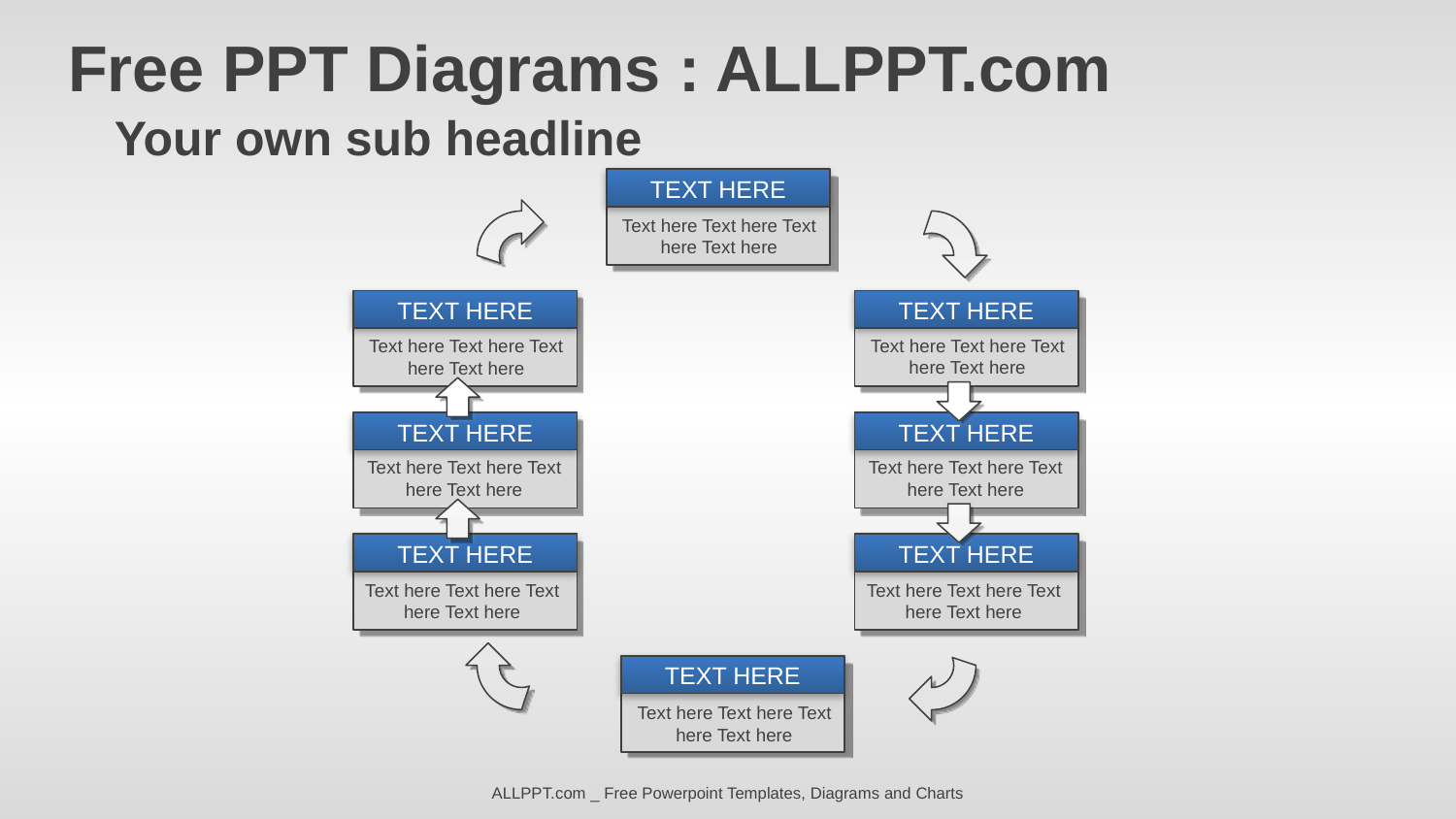

Free PPT Diagrams : ALLPPT.com
Your own sub headline
TEXT HERE

Text here Text here Text here Text here

TEXT HERE
TEXT HERE

Text here Text here Text here Text here
Text here Text here Text here Text here

TEXT HERE
TEXT HERE

Text here Text here Text here Text here
Text here Text here Text here Text here

TEXT HERE
TEXT HERE

Text here Text here Text here Text here
Text here Text here Text here Text here

TEXT HERE

Text here Text here Text here Text here
ALLPPT.com _ Free Powerpoint Templates, Diagrams and Charts